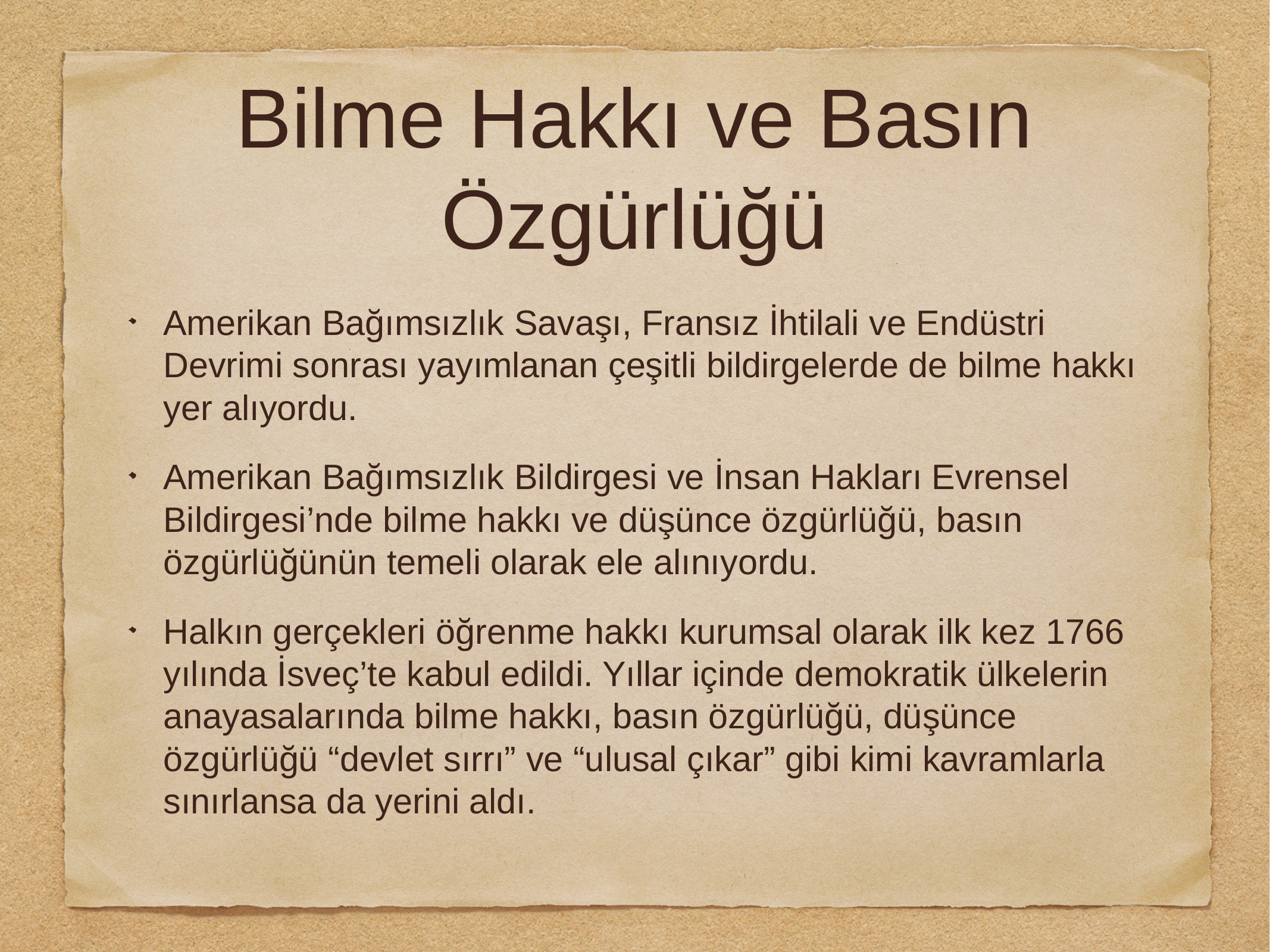

# Bilme Hakkı ve Basın Özgürlüğü
Amerikan Bağımsızlık Savaşı, Fransız İhtilali ve Endüstri Devrimi sonrası yayımlanan çeşitli bildirgelerde de bilme hakkı yer alıyordu.
Amerikan Bağımsızlık Bildirgesi ve İnsan Hakları Evrensel Bildirgesi’nde bilme hakkı ve düşünce özgürlüğü, basın özgürlüğünün temeli olarak ele alınıyordu.
Halkın gerçekleri öğrenme hakkı kurumsal olarak ilk kez 1766 yılında İsveç’te kabul edildi. Yıllar içinde demokratik ülkelerin anayasalarında bilme hakkı, basın özgürlüğü, düşünce özgürlüğü “devlet sırrı” ve “ulusal çıkar” gibi kimi kavramlarla sınırlansa da yerini aldı.